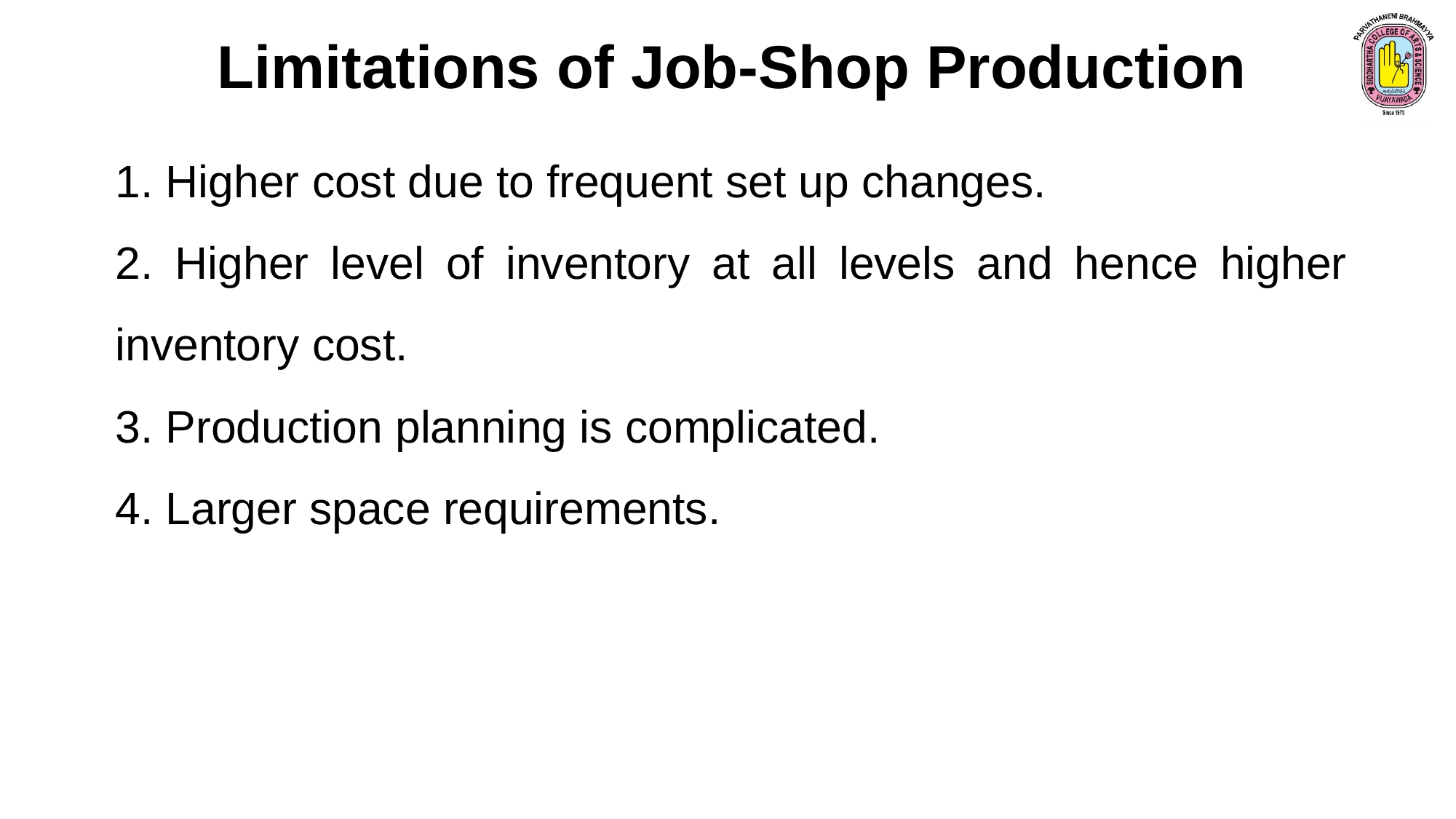

Limitations of Job-Shop Production
1. Higher cost due to frequent set up changes.
2. Higher level of inventory at all levels and hence higher inventory cost.
3. Production planning is complicated.
4. Larger space requirements.